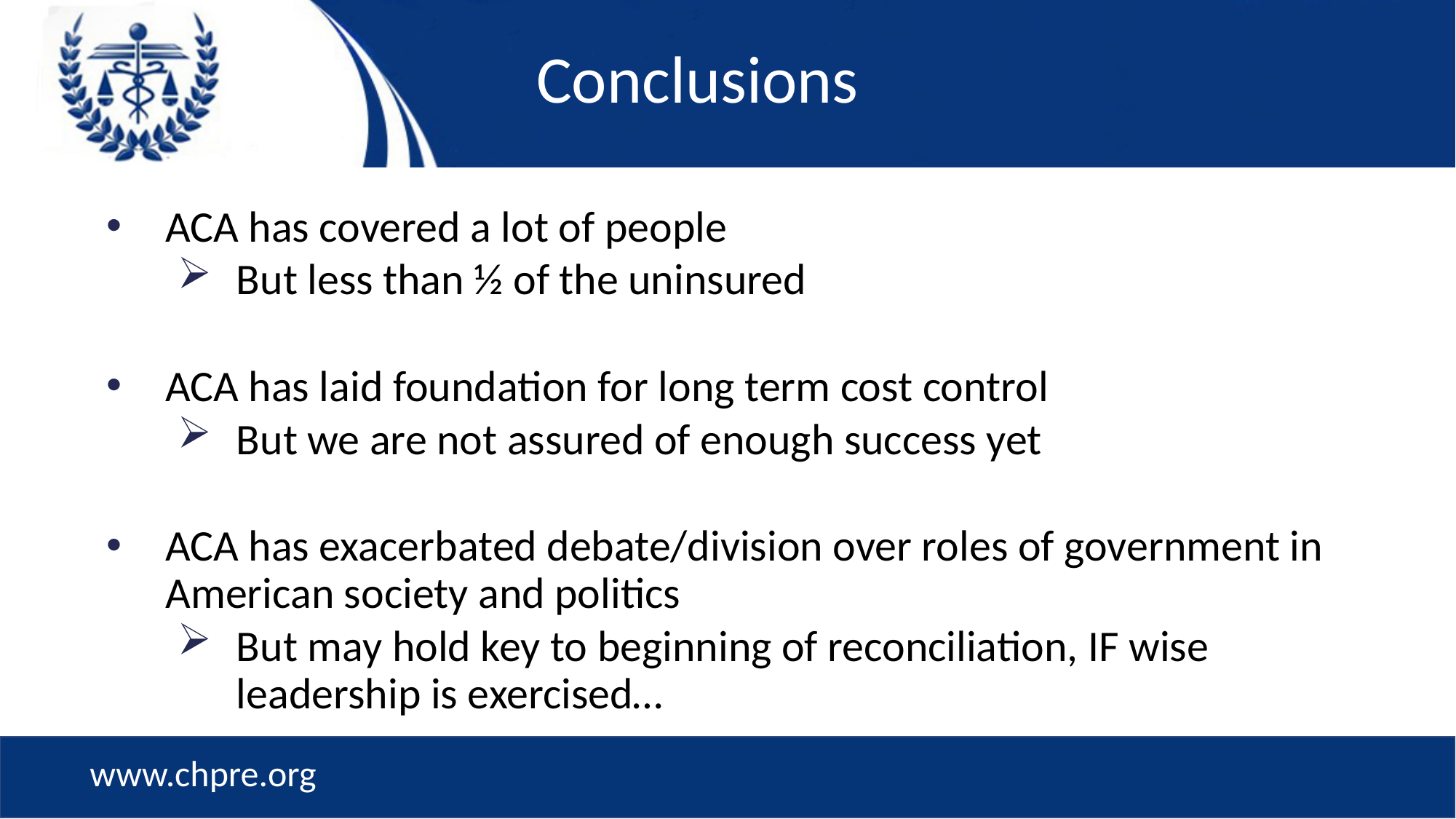

# Conclusions
ACA has covered a lot of people
But less than ½ of the uninsured
ACA has laid foundation for long term cost control
But we are not assured of enough success yet
ACA has exacerbated debate/division over roles of government in American society and politics
But may hold key to beginning of reconciliation, IF wise leadership is exercised…